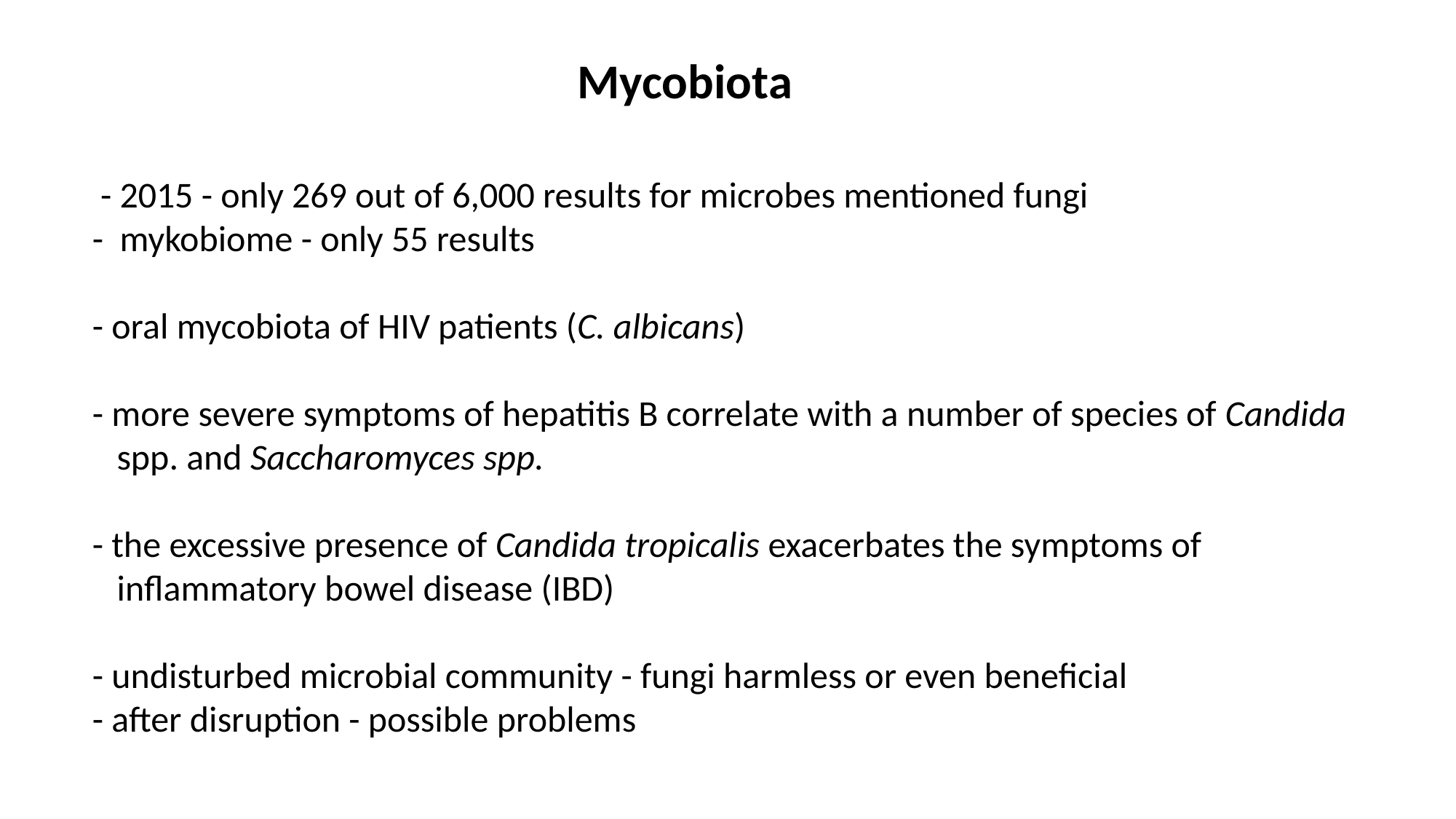

Mycobiota
 - 2015 - only 269 out of 6,000 results for microbes mentioned fungi
-  mykobiome - only 55 results
- oral mycobiota of HIV patients (C. albicans)
- more severe symptoms of hepatitis B correlate with a number of species of Candida
   spp. and Saccharomyces spp.
- the excessive presence of Candida tropicalis exacerbates the symptoms of
   inflammatory bowel disease (IBD)
- undisturbed microbial community - fungi harmless or even beneficial
- after disruption - possible problems